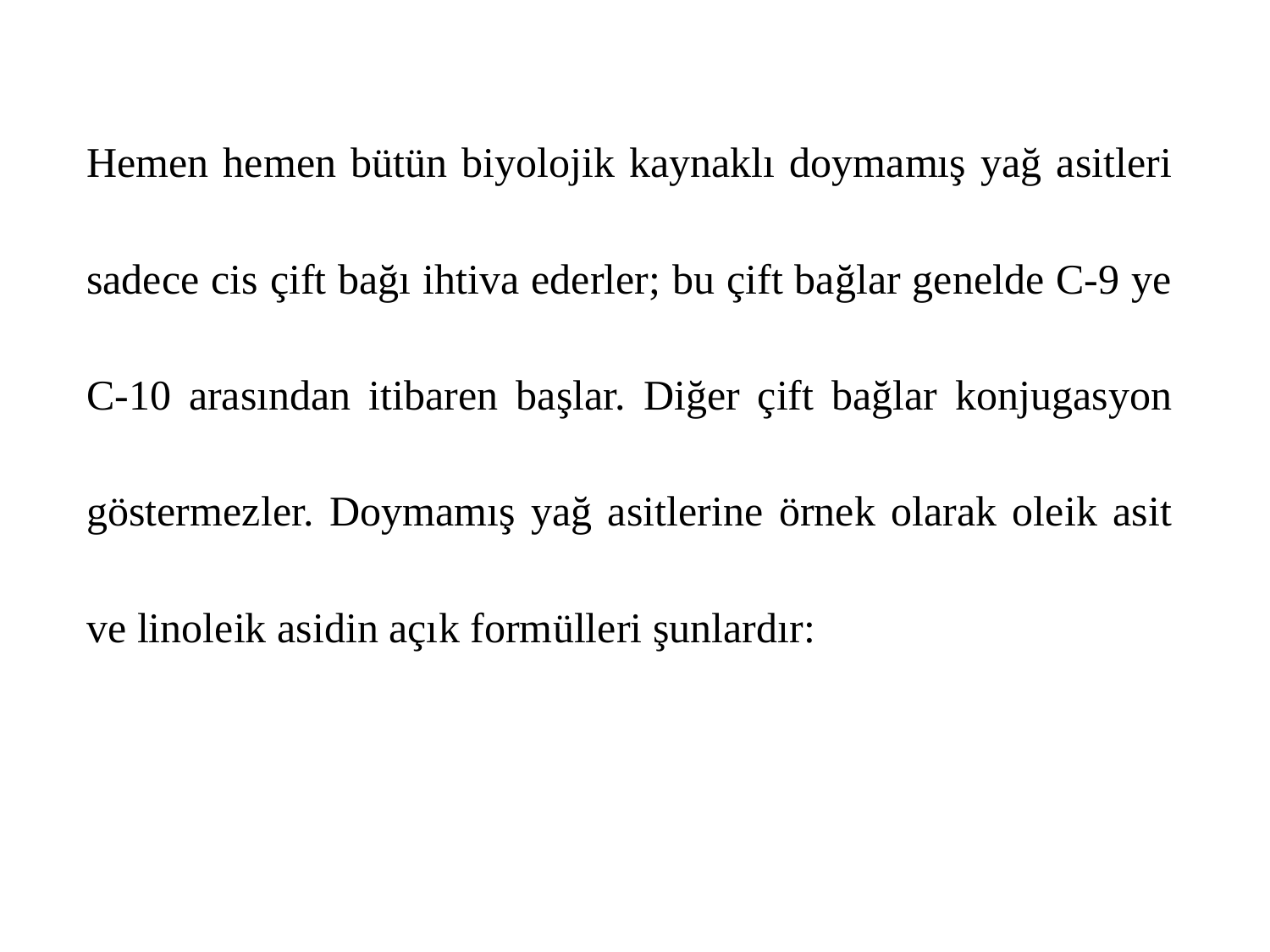

Hemen hemen bütün biyolojik kaynaklı doymamış yağ asitleri sadece cis çift bağı ihtiva ederler; bu çift bağlar genelde C-9 ye C-10 arasından itibaren başlar. Diğer çift bağlar konjugasyon göstermezler. Doymamış yağ asitlerine örnek olarak oleik asit ve linoleik asidin açık formülleri şunlardır: